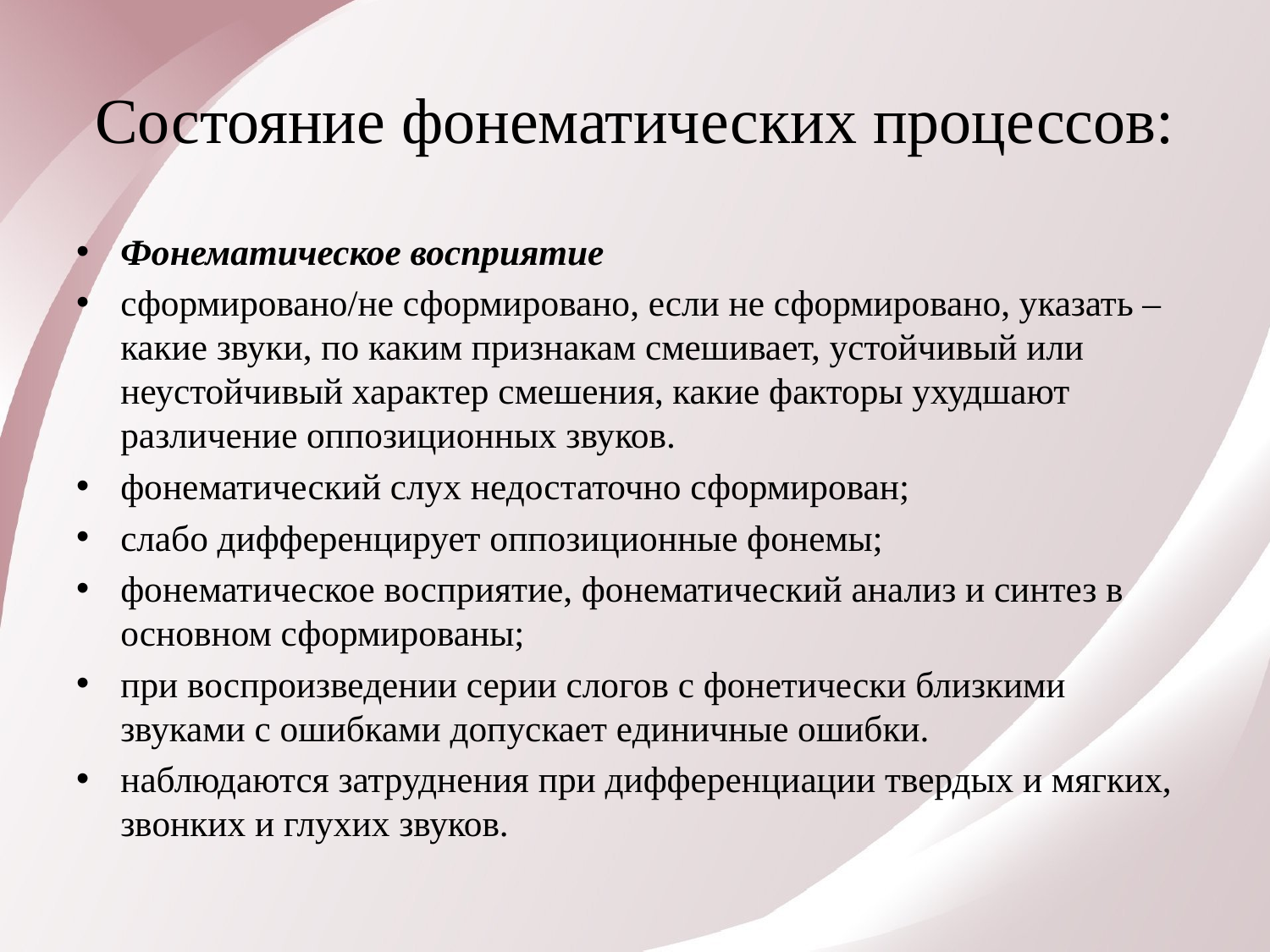

# Состояние фонематических процессов:
Фонематическое восприятие
сформировано/не сформировано, если не сформировано, указать – какие звуки, по каким признакам смешивает, устойчивый или неустойчивый характер смешения, какие факторы ухудшают различение оппозиционных звуков.
фонематический слух недостаточно сформирован;
слабо дифференцирует оппозиционные фонемы;
фонематическое восприятие, фонематический анализ и синтез в основном сформированы;
при воспроизведении серии слогов с фонетически близкими звуками с ошибками допускает единичные ошибки.
наблюдаются затруднения при дифференциации твердых и мягких, звонких и глухих звуков.